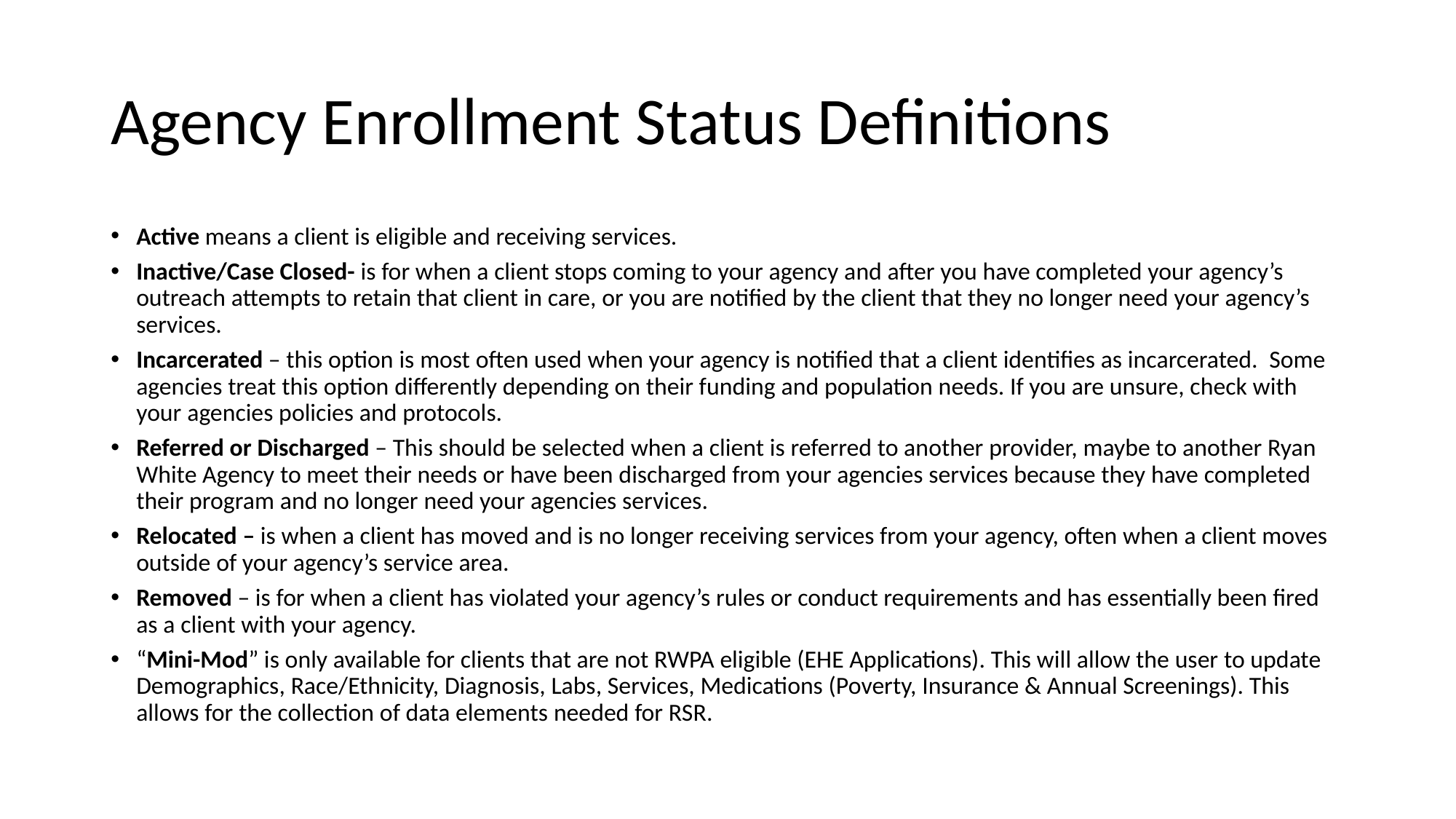

# Agency Enrollment Status Definitions
Active means a client is eligible and receiving services.
Inactive/Case Closed- is for when a client stops coming to your agency and after you have completed your agency’s outreach attempts to retain that client in care, or you are notified by the client that they no longer need your agency’s services.
Incarcerated – this option is most often used when your agency is notified that a client identifies as incarcerated.  Some agencies treat this option differently depending on their funding and population needs. If you are unsure, check with your agencies policies and protocols.
Referred or Discharged – This should be selected when a client is referred to another provider, maybe to another Ryan White Agency to meet their needs or have been discharged from your agencies services because they have completed their program and no longer need your agencies services.
Relocated – is when a client has moved and is no longer receiving services from your agency, often when a client moves outside of your agency’s service area.
Removed – is for when a client has violated your agency’s rules or conduct requirements and has essentially been fired as a client with your agency.
“Mini-Mod” is only available for clients that are not RWPA eligible (EHE Applications). This will allow the user to update Demographics, Race/Ethnicity, Diagnosis, Labs, Services, Medications (Poverty, Insurance & Annual Screenings). This allows for the collection of data elements needed for RSR.